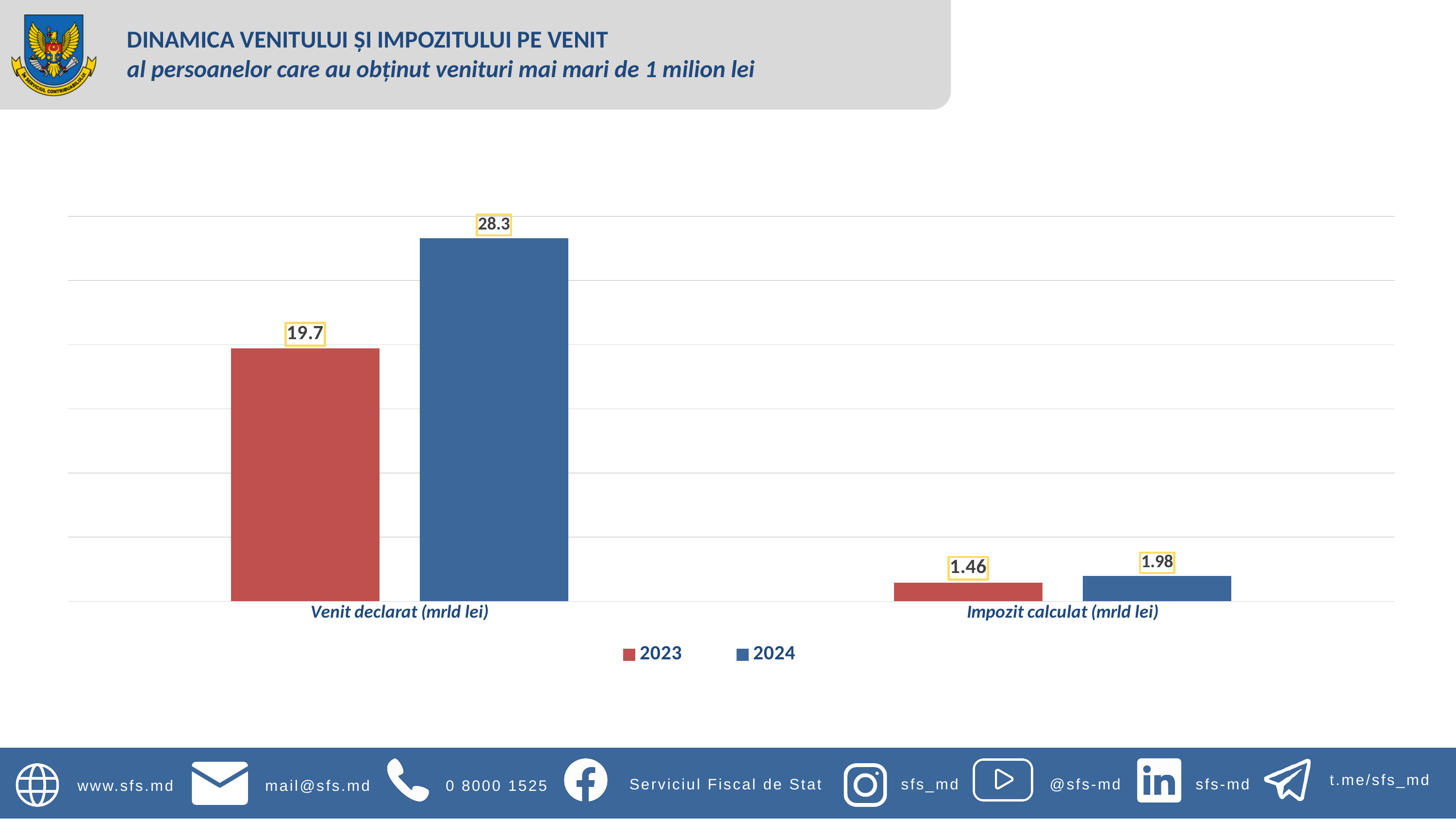

DINAMICA VENITULUI ȘI IMPOZITULUI PE VENIT
al persoanelor care au obținut venituri mai mari de 1 milion lei

### Chart

| Category | 2023 | 2024 |
|---|---|---|
| Venit declarat (mrld lei) | 19.7 | 28.3 |
| Impozit calculat (mrld lei) | 1.46 | 1.98 |

t.me/sfs_md
Serviciul Fiscal de Stat
sfs_md
@sfs-md
sfs-md
www.sfs.md
mail@sfs.md
0 8000 1525